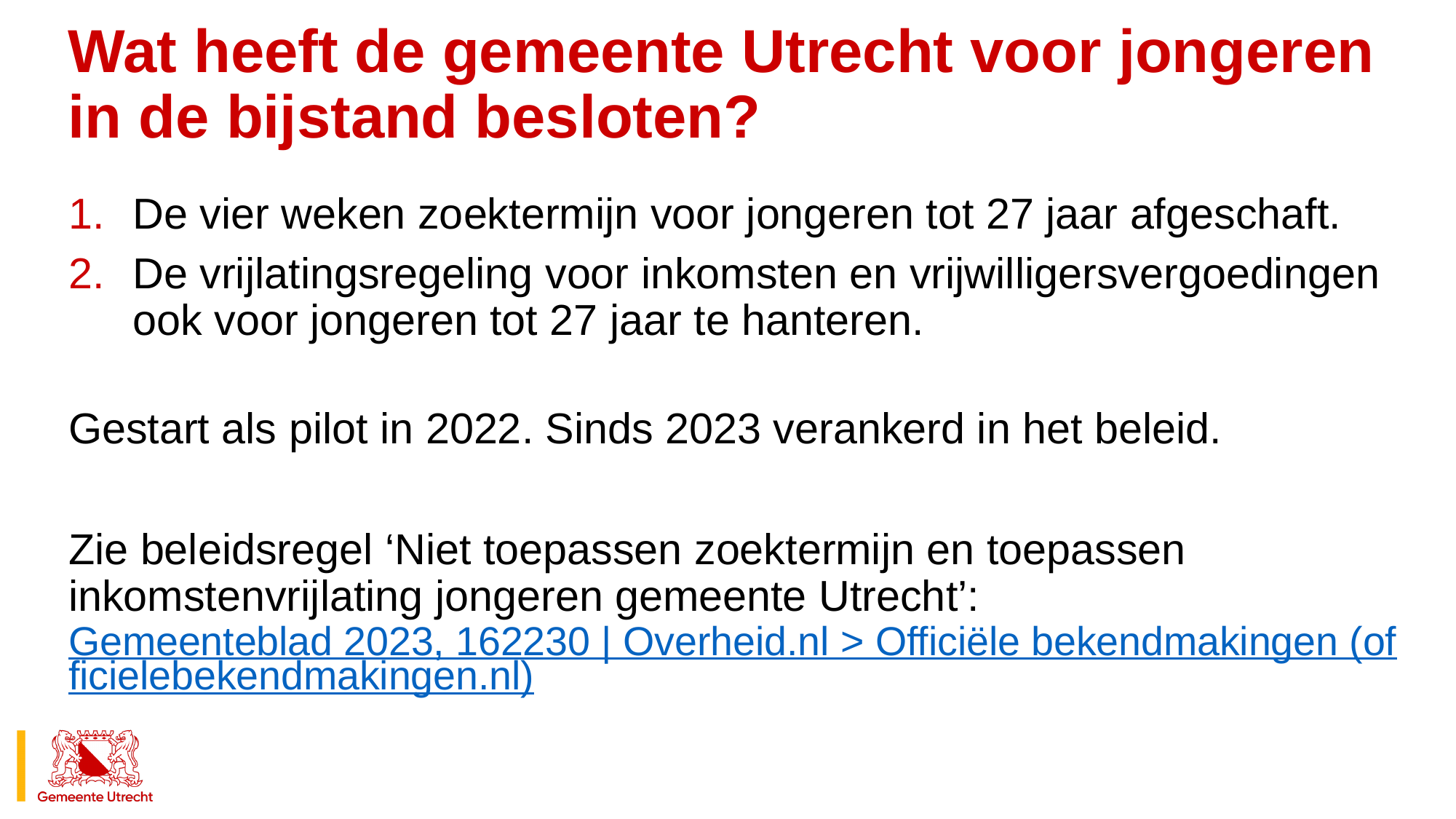

# Wat heeft de gemeente Utrecht voor jongeren in de bijstand besloten?
De vier weken zoektermijn voor jongeren tot 27 jaar afgeschaft.
De vrijlatingsregeling voor inkomsten en vrijwilligersvergoedingen ook voor jongeren tot 27 jaar te hanteren.

Gestart als pilot in 2022. Sinds 2023 verankerd in het beleid.

Zie beleidsregel ‘Niet toepassen zoektermijn en toepassen inkomstenvrijlating jongeren gemeente Utrecht’: Gemeenteblad 2023, 162230 | Overheid.nl > Officiële bekendmakingen (officielebekendmakingen.nl)